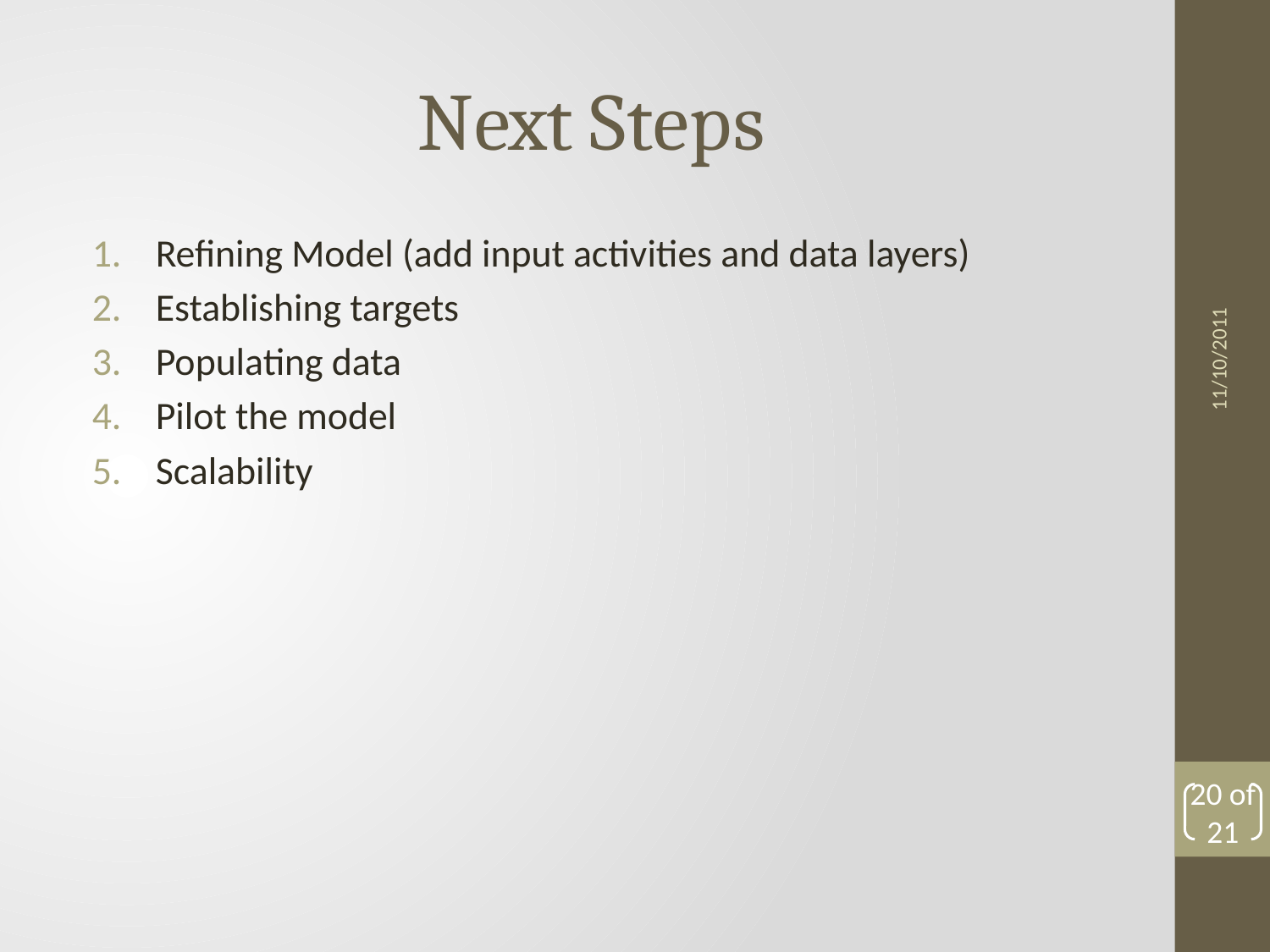

# Next Steps
Refining Model (add input activities and data layers)
Establishing targets
Populating data
Pilot the model
Scalability

11/10/2011
20 of 21